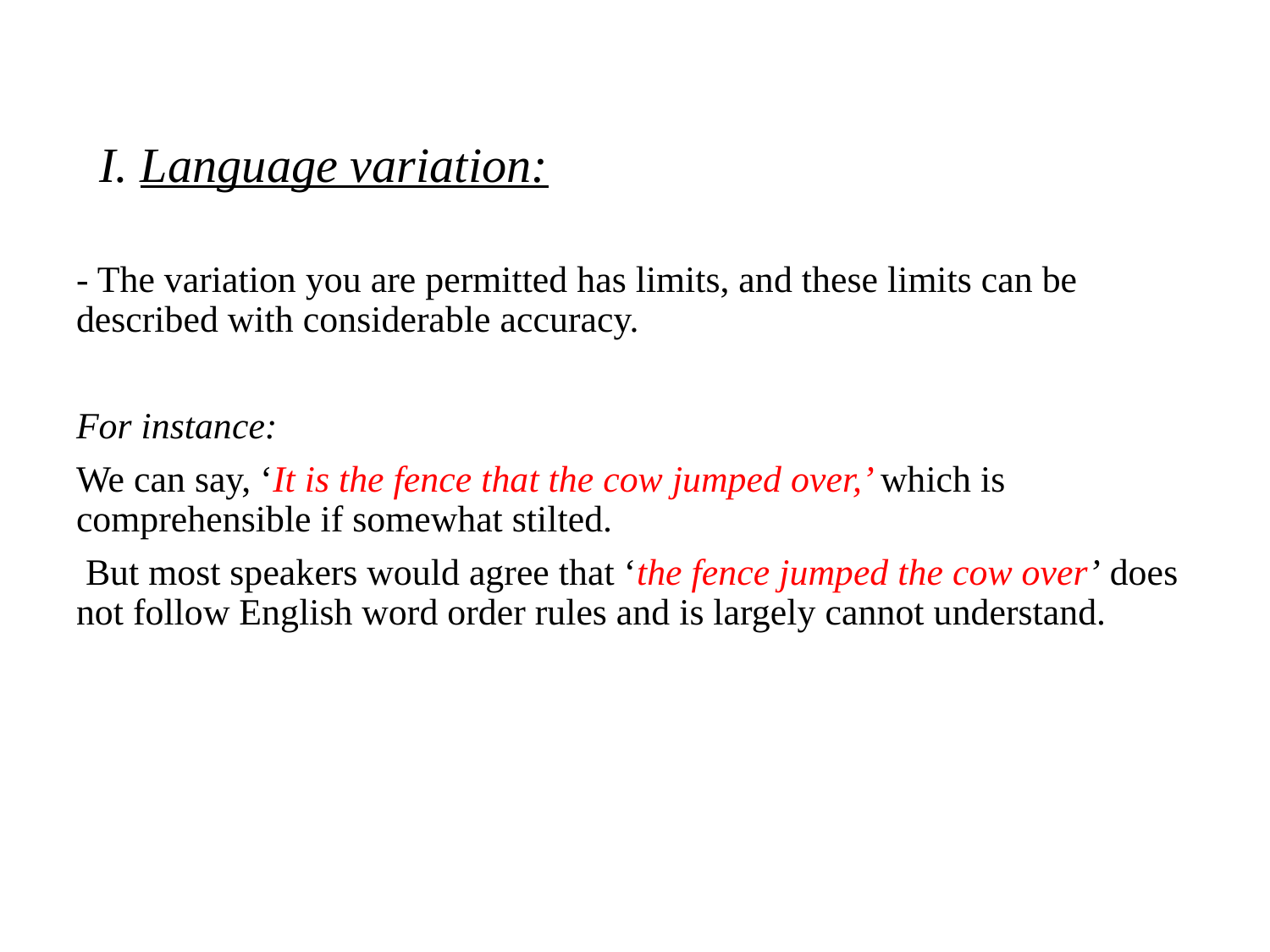

I. Language variation:
- The variation you are permitted has limits, and these limits can be described with considerable accuracy.

For instance:
We can say, ‘It is the fence that the cow jumped over,’ which is comprehensible if somewhat stilted.
 But most speakers would agree that ‘the fence jumped the cow over’ does not follow English word order rules and is largely cannot understand.